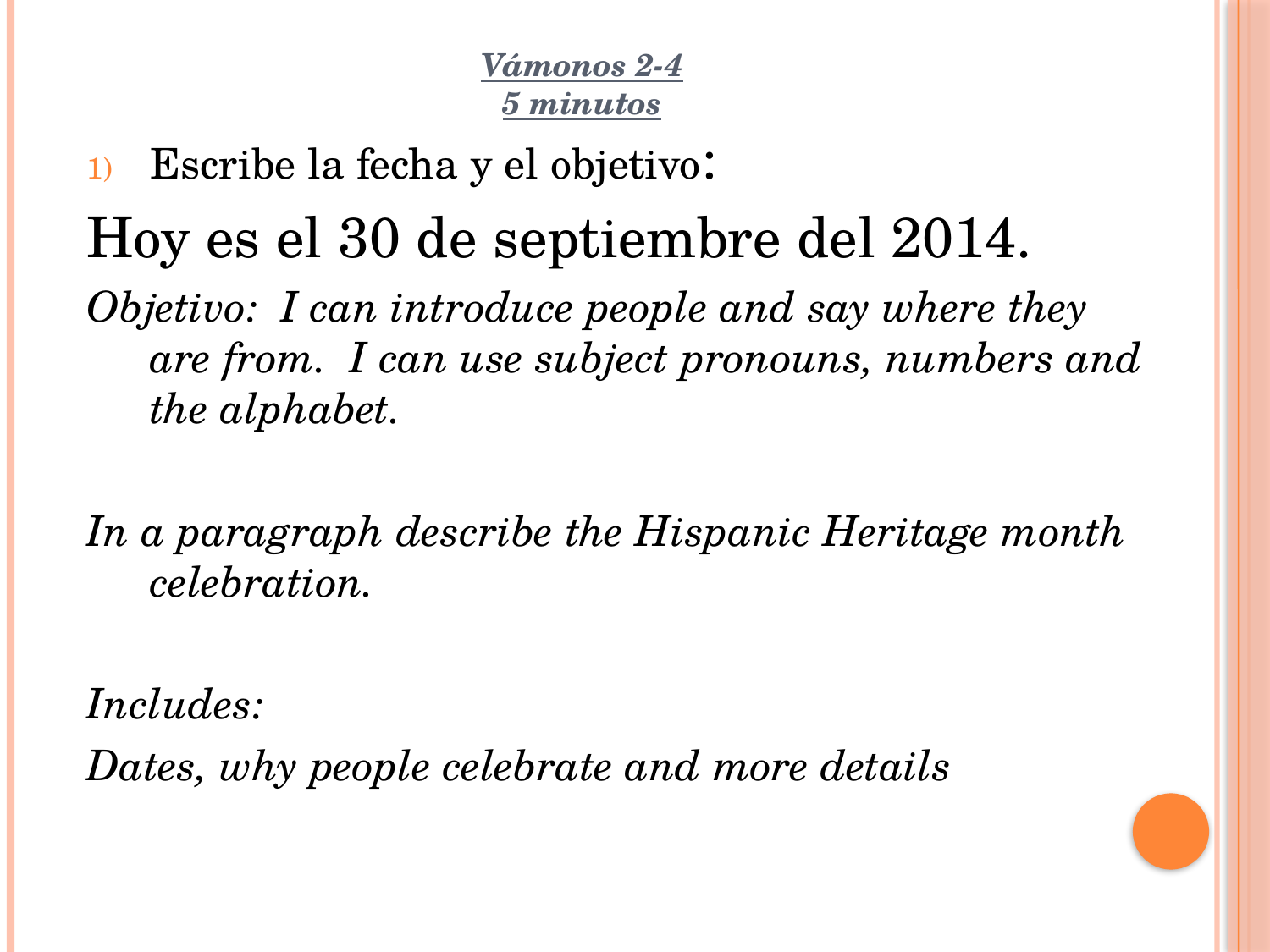

# Vámonos 2-4 5 minutos
Escribe la fecha y el objetivo:
Hoy es el 30 de septiembre del 2014.
Objetivo:  I can introduce people and say where they are from.  I can use subject pronouns, numbers and the alphabet.

In a paragraph describe the Hispanic Heritage month celebration.

Includes:
Dates, why people celebrate and more details